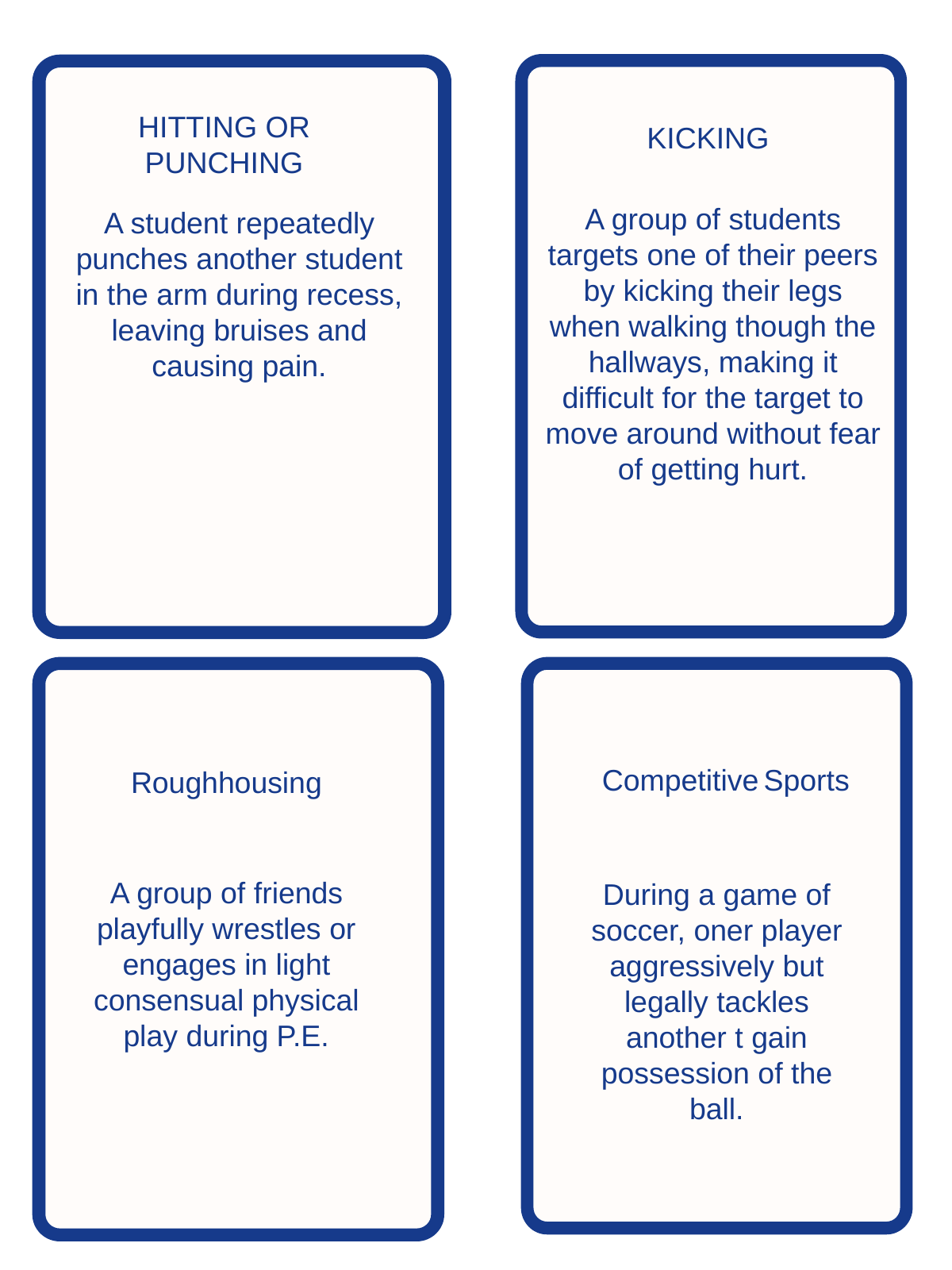

HITTING OR PUNCHING
KICKING
A group of students targets one of their peers by kicking their legs when walking though the hallways, making it difficult for the target to move around without fear of getting hurt.
A student repeatedly punches another student in the arm during recess, leaving bruises and causing pain.

Competitive Sports

Roughhousing
A group of friends playfully wrestles or engages in light consensual physical play during P.E.
During a game of soccer, oner player aggressively but legally tackles another t gain possession of the ball.